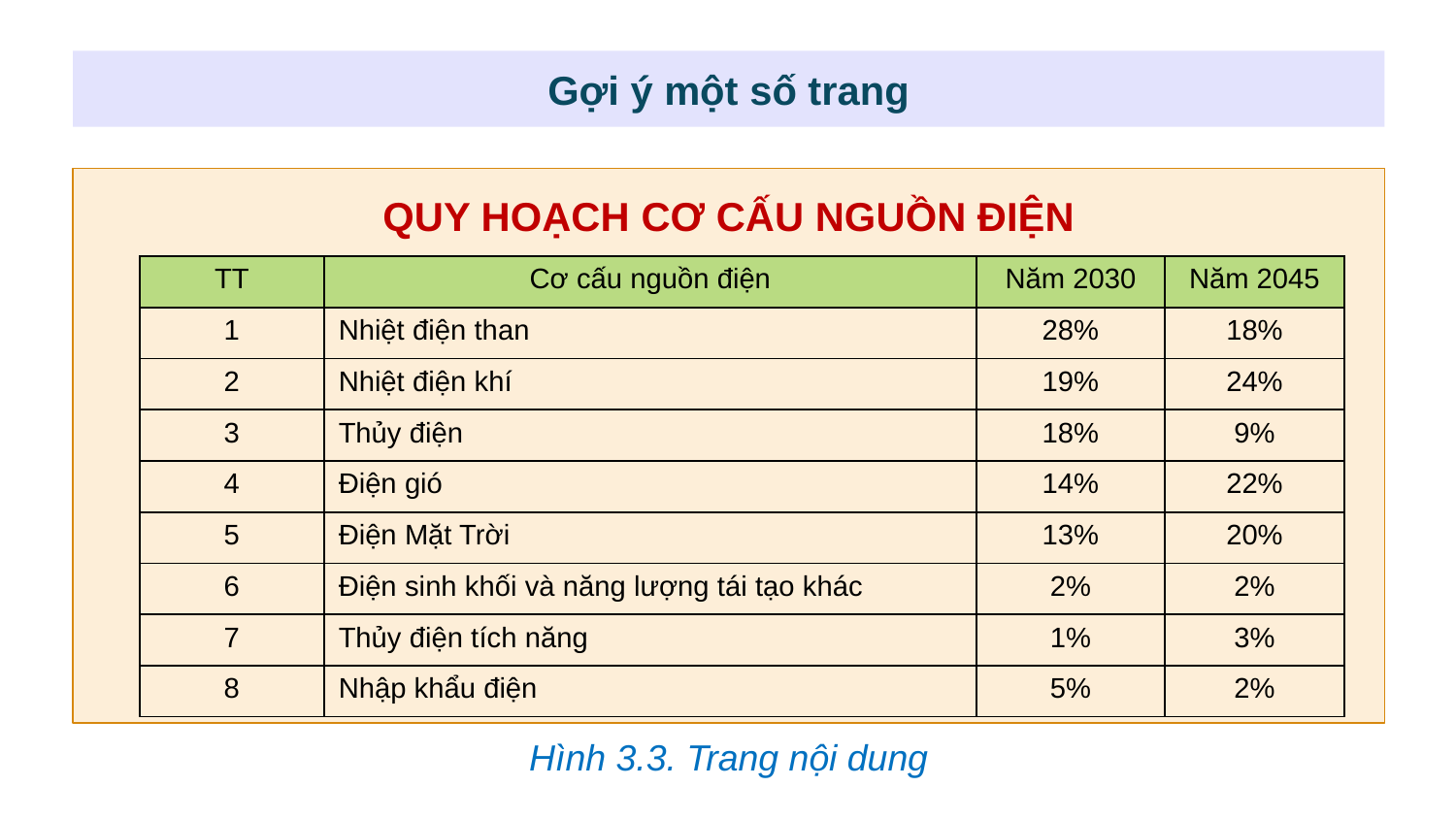

# Gợi ý một số trang

QUY HOẠCH CƠ CẤU NGUỒN ĐIỆN
| TT | Cơ cấu nguồn điện | Năm 2030 | Năm 2045 |
| --- | --- | --- | --- |
| 1 | Nhiệt điện than | 28% | 18% |
| 2 | Nhiệt điện khí | 19% | 24% |
| 3 | Thủy điện | 18% | 9% |
| 4 | Điện gió | 14% | 22% |
| 5 | Điện Mặt Trời | 13% | 20% |
| 6 | Điện sinh khối và năng lượng tái tạo khác | 2% | 2% |
| 7 | Thủy điện tích năng | 1% | 3% |
| 8 | Nhập khẩu điện | 5% | 2% |
Hình 3.3. Trang nội dung